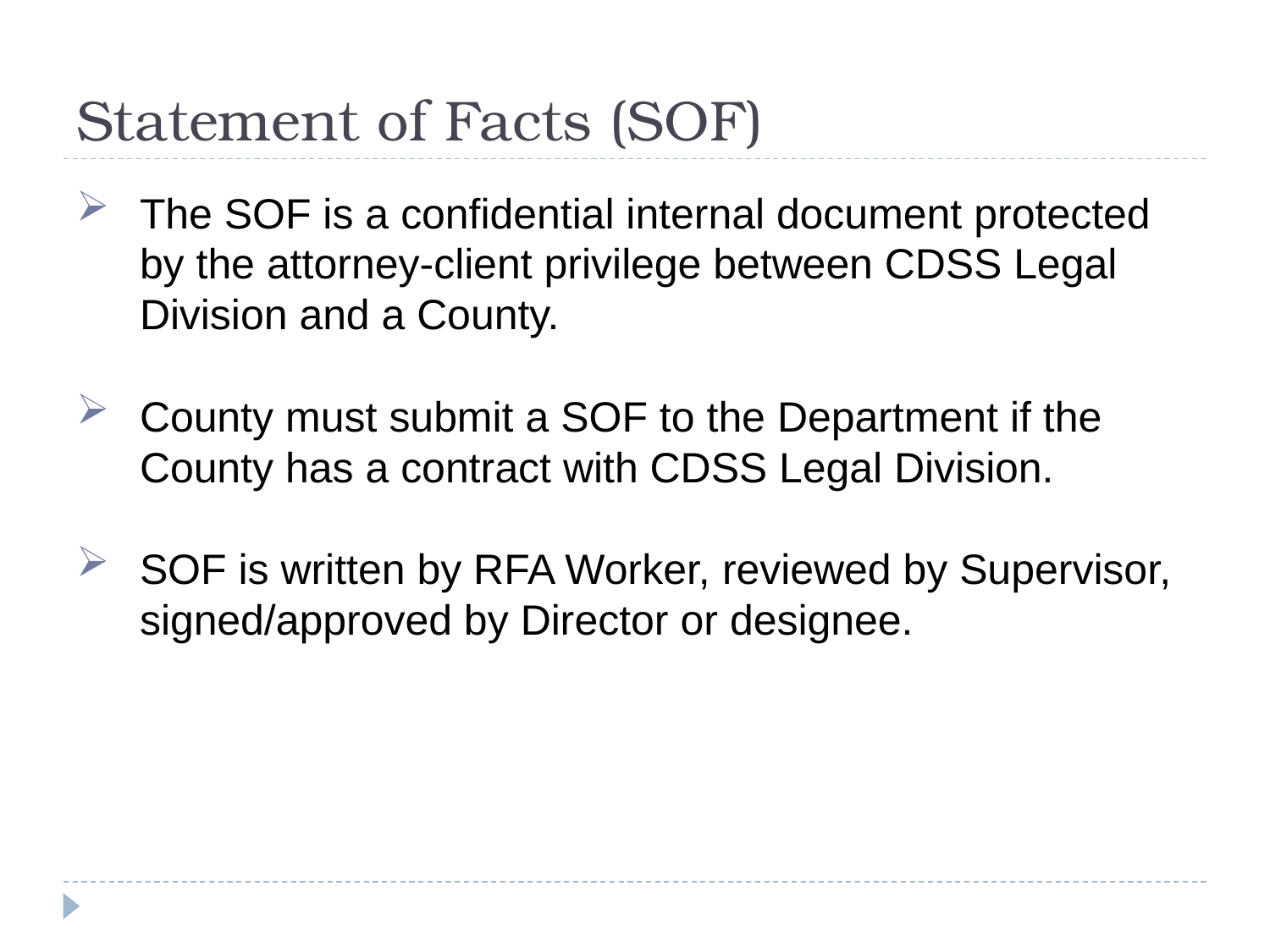

# Statement of Facts (SOF)
The SOF is a confidential internal document protected by the attorney-client privilege between CDSS Legal Division and a County.

County must submit a SOF to the Department if the County has a contract with CDSS Legal Division.

SOF is written by RFA Worker, reviewed by Supervisor, signed/approved by Director or designee.